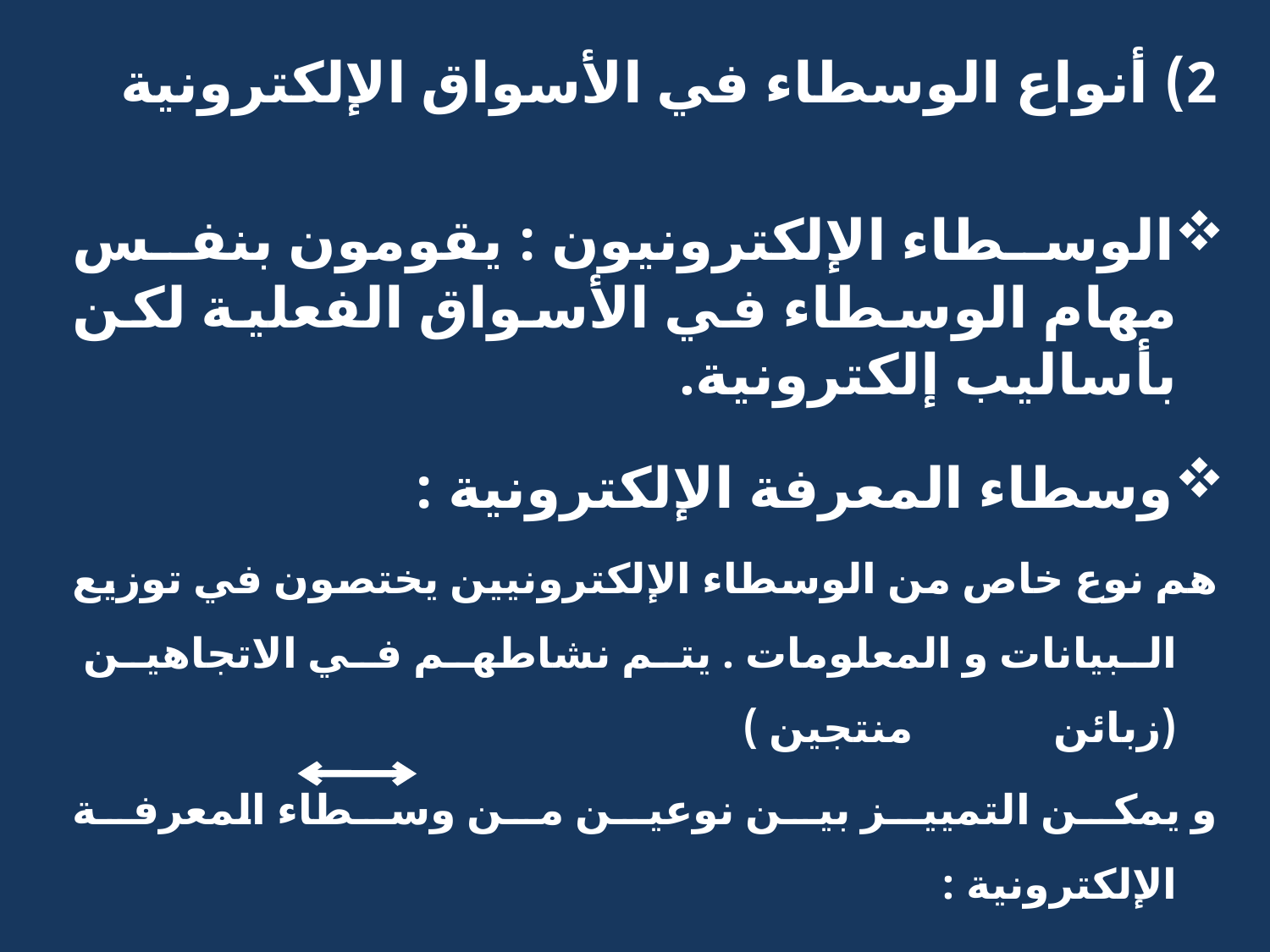

2) أنواع الوسطاء في الأسواق الإلكترونية

الوسطاء الإلكترونيون : يقومون بنفس مهام الوسطاء في الأسواق الفعلية لكن بأساليب إلكترونية.
وسطاء المعرفة الإلكترونية :
هم نوع خاص من الوسطاء الإلكترونيين يختصون في توزيع البيانات و المعلومات . يتم نشاطهم في الاتجاهين  (زبائن             منتجين )
و يمكن التمييز بين نوعين من وسطاء المعرفة الإلكترونية :